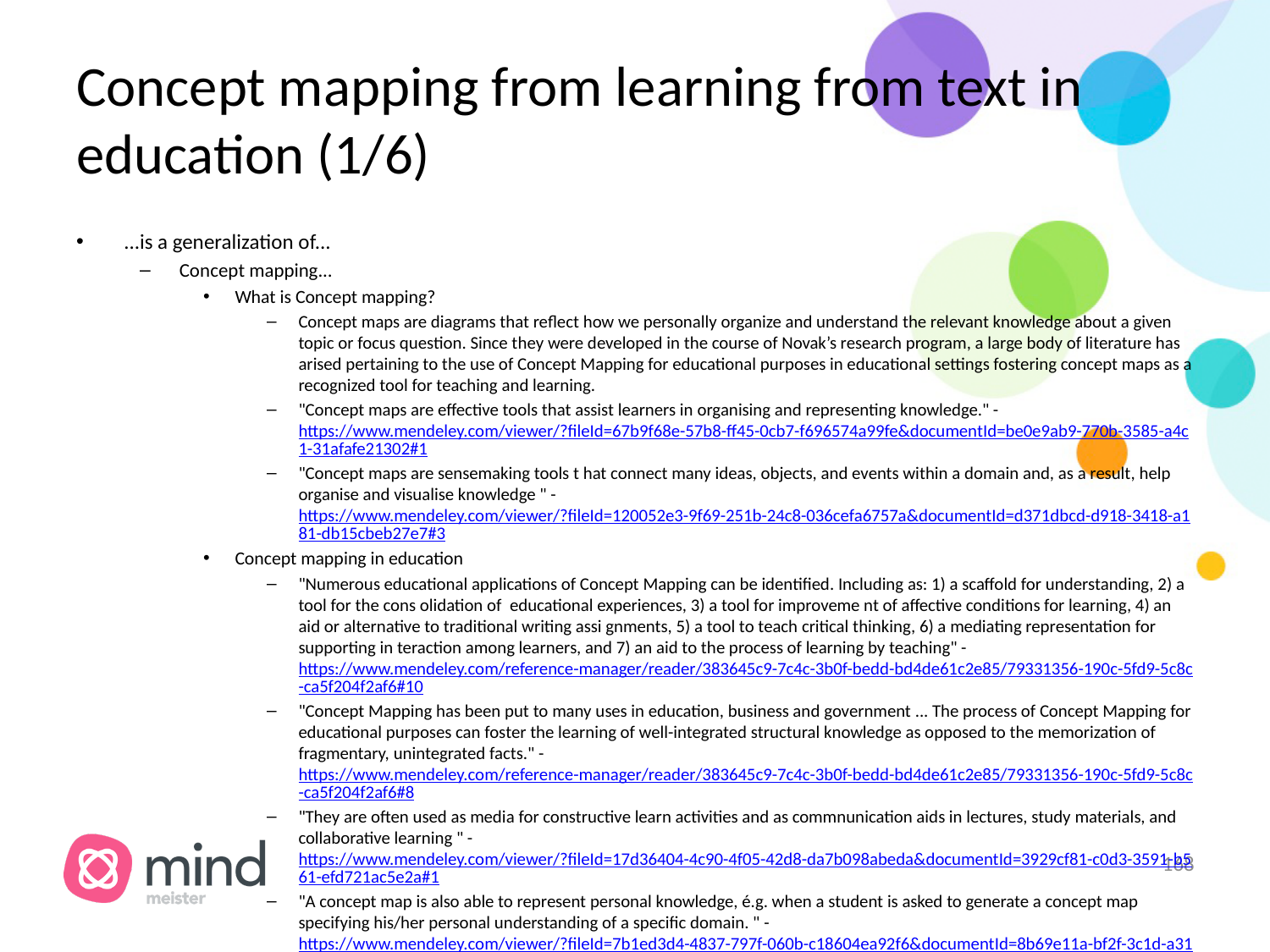

# Concept mapping from learning from text in education (1/6)
...is a generalization of...
Concept mapping...
What is Concept mapping?
Concept maps are diagrams that reflect how we personally organize and understand the relevant knowledge about a given topic or focus question. Since they were developed in the course of Novak’s research program, a large body of literature has arised pertaining to the use of Concept Mapping for educational purposes in educational settings fostering concept maps as a recognized tool for teaching and learning.
"Concept maps are effective tools that assist learners in organising and representing knowledge." - https://www.mendeley.com/viewer/?fileId=67b9f68e-57b8-ff45-0cb7-f696574a99fe&documentId=be0e9ab9-770b-3585-a4c1-31afafe21302#1
"Concept maps are sensemaking tools t hat connect many ideas, objects, and events within a domain and, as a result, help organise and visualise knowledge " - https://www.mendeley.com/viewer/?fileId=120052e3-9f69-251b-24c8-036cefa6757a&documentId=d371dbcd-d918-3418-a181-db15cbeb27e7#3
Concept mapping in education
"Numerous educational applications of Concept Mapping can be identified. Including as: 1) a scaffold for understanding, 2) a tool for the cons olidation of  educational experiences, 3) a tool for improveme nt of affective conditions for learning, 4) an aid or alternative to traditional writing assi gnments, 5) a tool to teach critical thinking, 6) a mediating representation for supporting in teraction among learners, and 7) an aid to the process of learning by teaching" - https://www.mendeley.com/reference-manager/reader/383645c9-7c4c-3b0f-bedd-bd4de61c2e85/79331356-190c-5fd9-5c8c-ca5f204f2af6#10
"Concept Mapping has been put to many uses in education, business and government ... The process of Concept Mapping for educational purposes can foster the learning of well-integrated structural knowledge as opposed to the memorization of fragmentary, unintegrated facts." - https://www.mendeley.com/reference-manager/reader/383645c9-7c4c-3b0f-bedd-bd4de61c2e85/79331356-190c-5fd9-5c8c-ca5f204f2af6#8
"They are often used as media for constructive learn activities and as commnunication aids in lectures, study materials, and collaborative learning " - https://www.mendeley.com/viewer/?fileId=17d36404-4c90-4f05-42d8-da7b098abeda&documentId=3929cf81-c0d3-3591-b561-efd721ac5e2a#1
"A concept map is also able to represent personal knowledge, é.g. when a student is asked to generate a concept map specifying his/her personal understanding of a specific domain. " - https://www.mendeley.com/viewer/?fileId=7b1ed3d4-4837-797f-060b-c18604ea92f6&documentId=8b69e11a-bf2f-3c1d-a317-4a225e6f6875#3
168